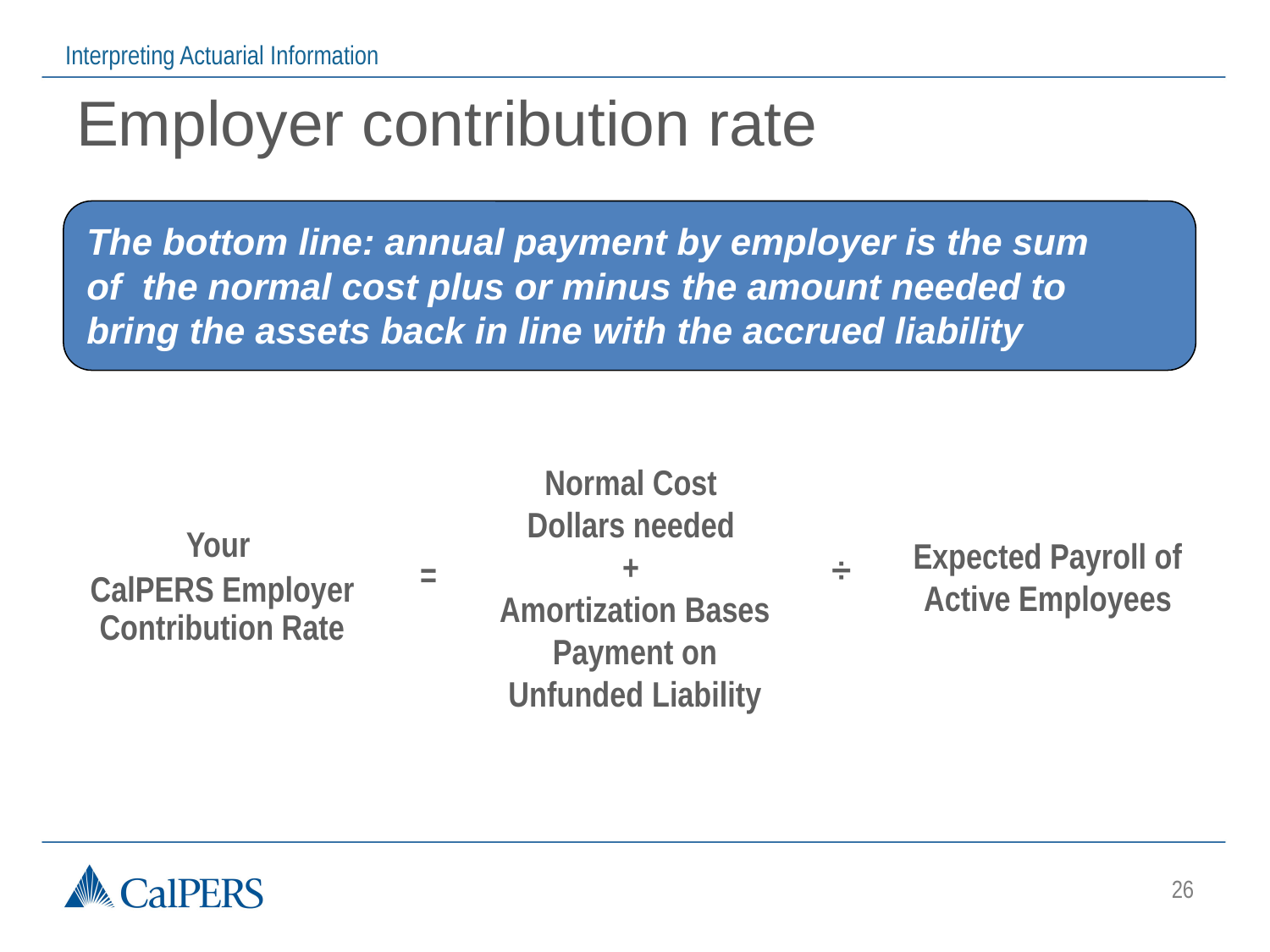

# Employer contribution rate

The bottom line: annual payment by employer is the sum of  the normal cost plus or minus the amount needed to bring the assets back in line with the accrued liability
÷
Your
CalPERS Employer Contribution Rate
=
Normal Cost
Dollars needed
+
Amortization Bases Payment on Unfunded Liability
Expected Payroll of Active Employees